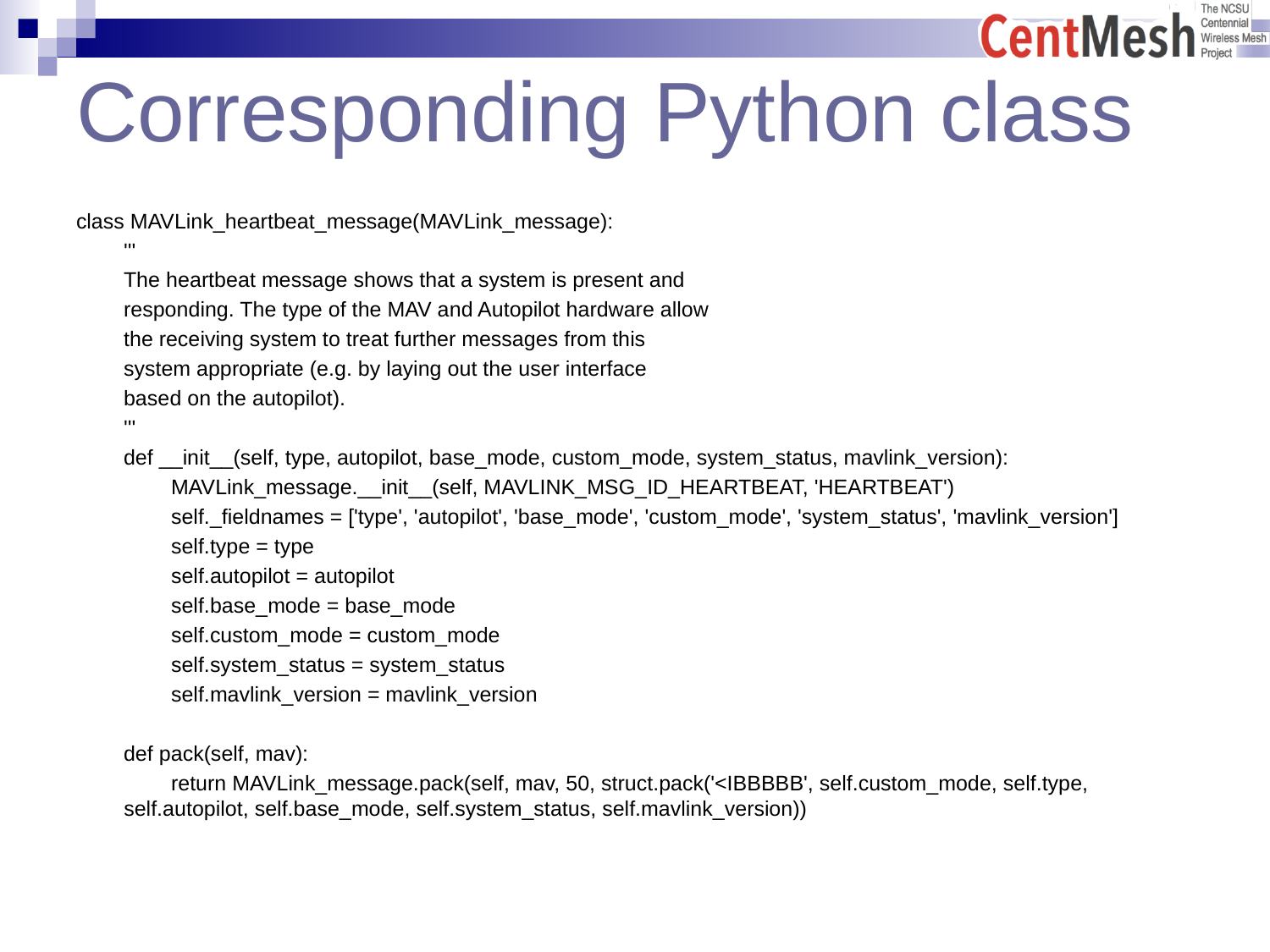

# Corresponding Python class
class MAVLink_heartbeat_message(MAVLink_message):
        '''
        The heartbeat message shows that a system is present and
        responding. The type of the MAV and Autopilot hardware allow
        the receiving system to treat further messages from this
        system appropriate (e.g. by laying out the user interface
        based on the autopilot).
        '''
        def __init__(self, type, autopilot, base_mode, custom_mode, system_status, mavlink_version):
                MAVLink_message.__init__(self, MAVLINK_MSG_ID_HEARTBEAT, 'HEARTBEAT')
                self._fieldnames = ['type', 'autopilot', 'base_mode', 'custom_mode', 'system_status', 'mavlink_version']
                self.type = type
                self.autopilot = autopilot
                self.base_mode = base_mode
                self.custom_mode = custom_mode
                self.system_status = system_status
                self.mavlink_version = mavlink_version

        def pack(self, mav):
                return MAVLink_message.pack(self, mav, 50, struct.pack('<IBBBBB', self.custom_mode, self.type, self.autopilot, self.base_mode, self.system_status, self.mavlink_version))